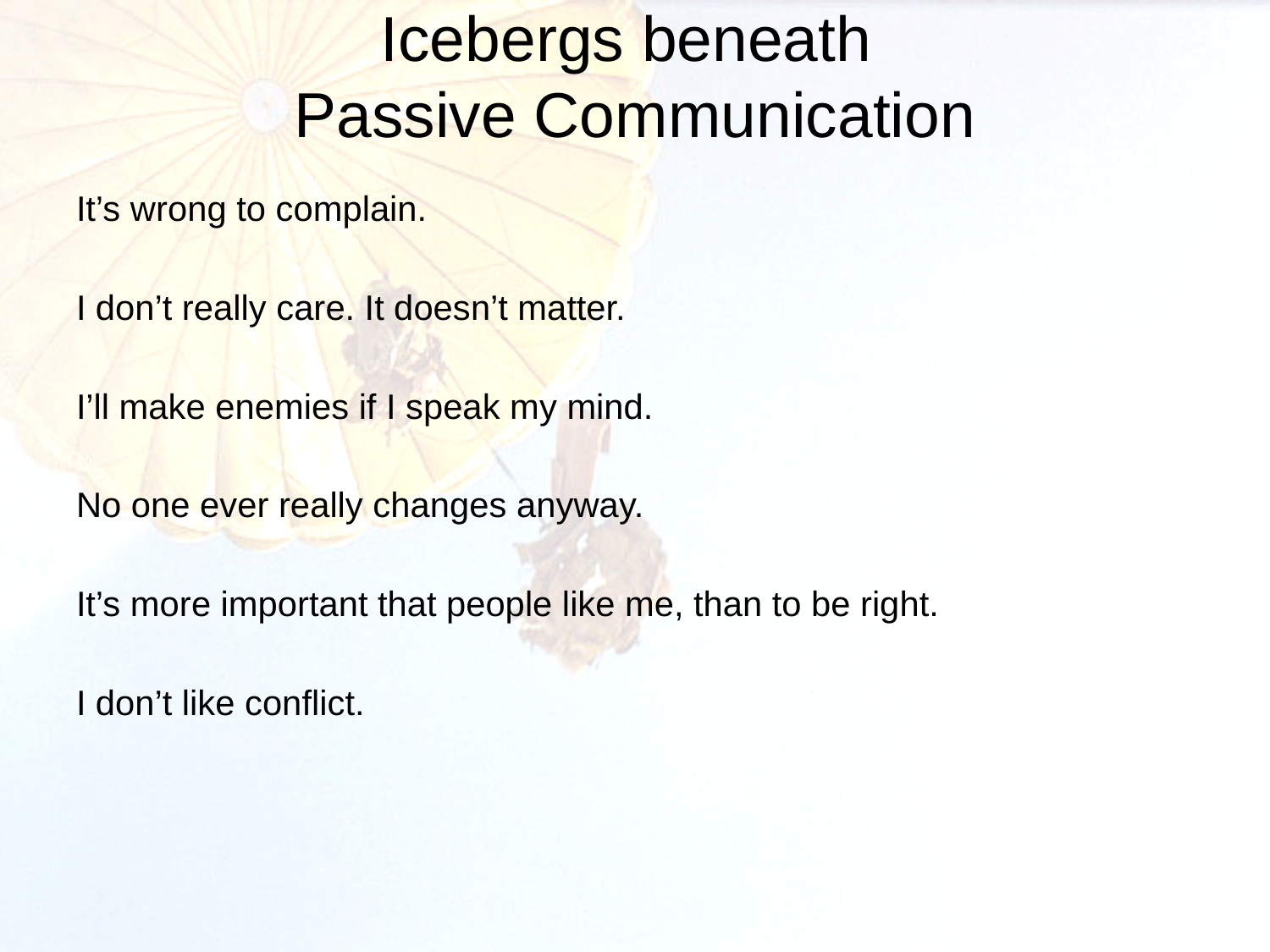

# Icebergs beneath Passive Communication
It’s wrong to complain.

I don’t really care. It doesn’t matter.

I’ll make enemies if I speak my mind.

No one ever really changes anyway.

It’s more important that people like me, than to be right.

I don’t like conflict.
   15

POC:  ASC MRT, DSN 793-4847